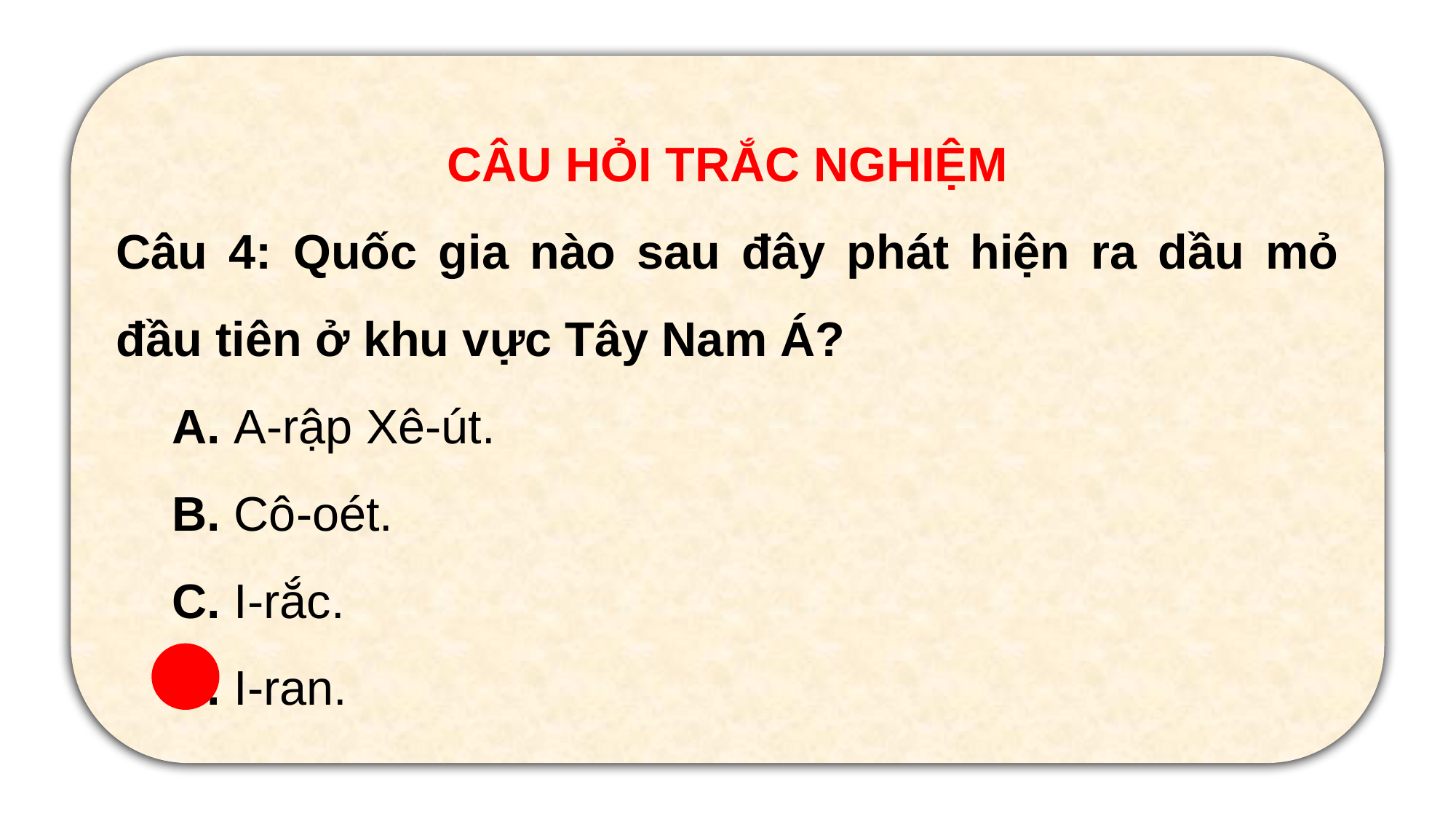

CÂU HỎI TRẮC NGHIỆM
Câu 4: Quốc gia nào sau đây phát hiện ra dầu mỏ đầu tiên ở khu vực Tây Nam Á?
A. A-rập Xê-út.
B. Cô-oét.
C. I-rắc.
D. I-ran.